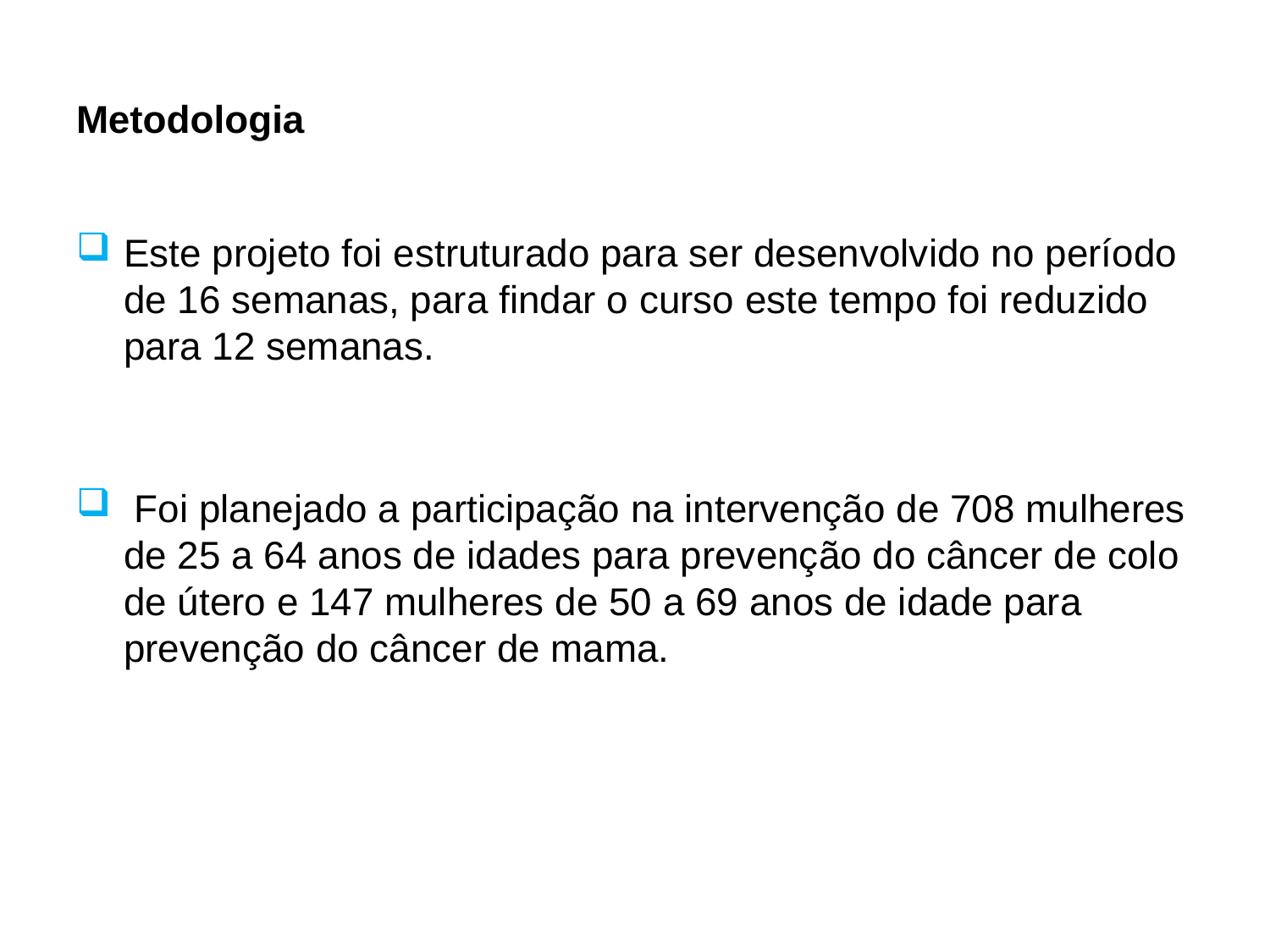

# Metodologia
Este projeto foi estruturado para ser desenvolvido no período de 16 semanas, para findar o curso este tempo foi reduzido para 12 semanas.

 Foi planejado a participação na intervenção de 708 mulheres de 25 a 64 anos de idades para prevenção do câncer de colo de útero e 147 mulheres de 50 a 69 anos de idade para prevenção do câncer de mama.